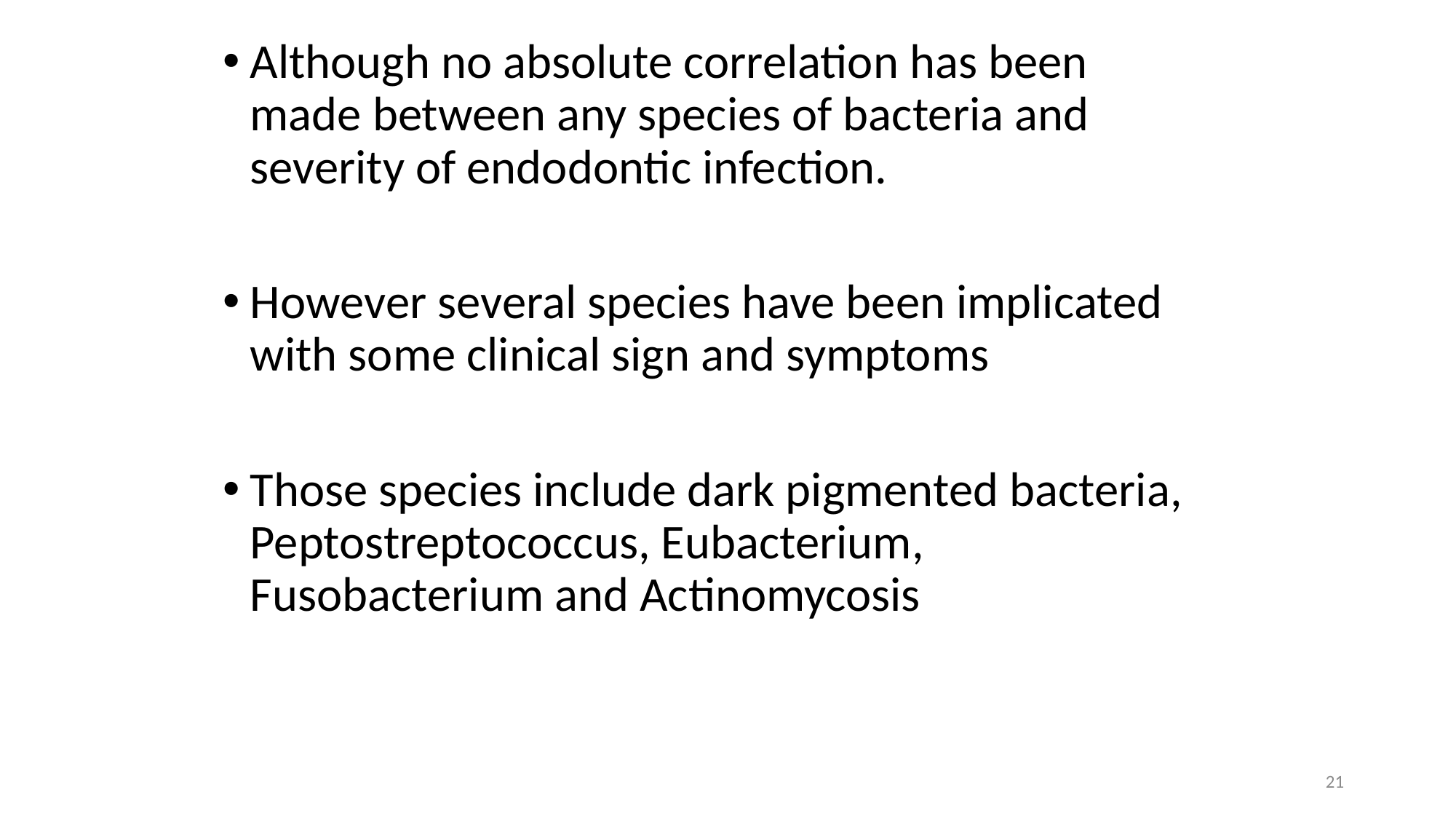

Although no absolute correlation has been made between any species of bacteria and severity of endodontic infection.

However several species have been implicated with some clinical sign and symptoms

Those species include dark pigmented bacteria, Peptostreptococcus, Eubacterium, Fusobacterium and Actinomycosis
21